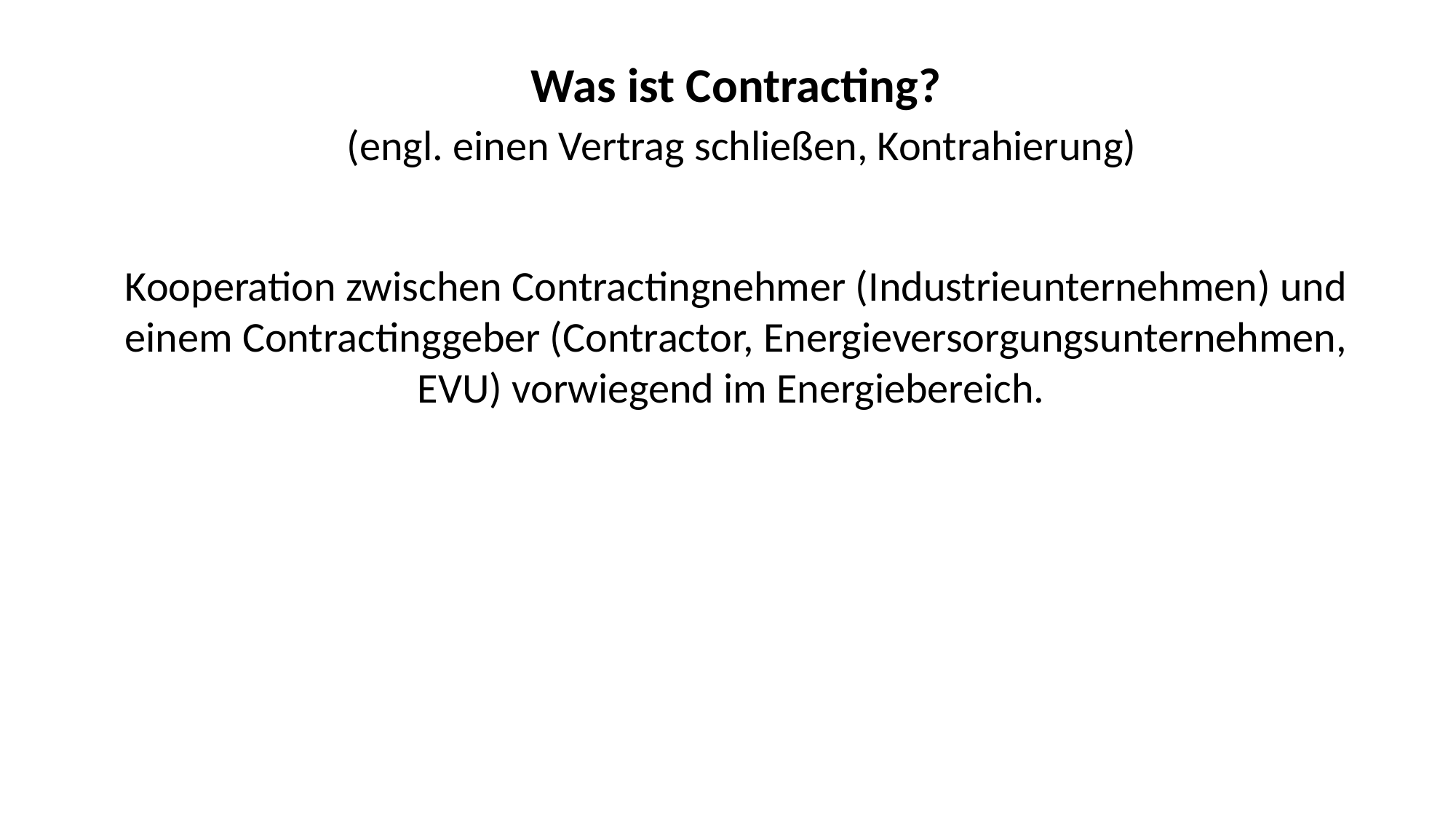

Was ist Contracting?
 (engl. einen Vertrag schließen, Kontrahierung)
Kooperation zwischen Contractingnehmer (Industrieunternehmen) und einem Contractinggeber (Contractor, Energieversorgungsunternehmen, EVU) vorwiegend im Energiebereich.